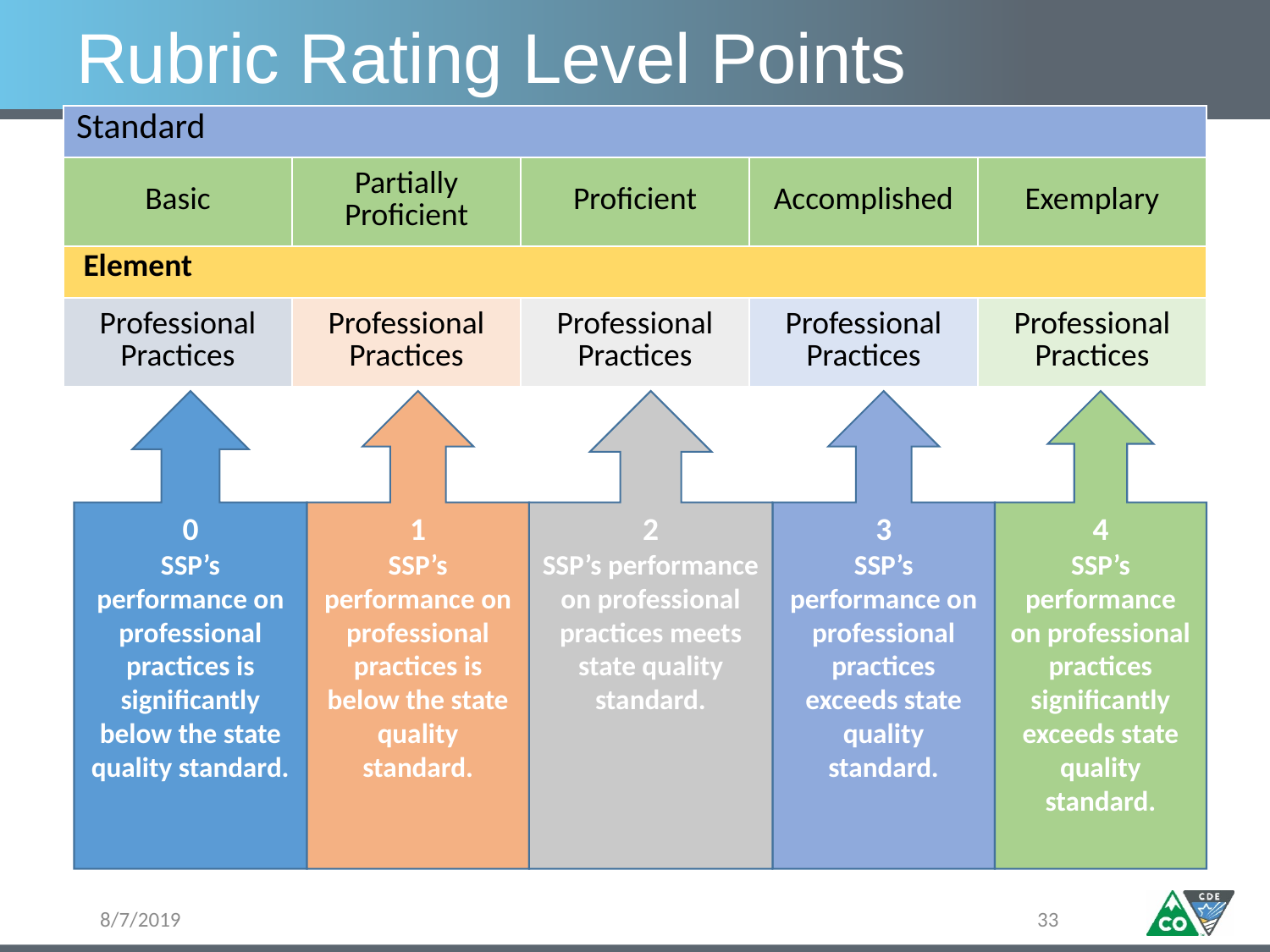

# Rubric Rating Level Points
| Standard |  |  |  |  |
| --- | --- | --- | --- | --- |
| Basic | Partially Proficient | Proficient | Accomplished | Exemplary |
| Element |  |  |  |  |
| Professional Practices | Professional Practices | Professional Practices | Professional Practices | Professional Practices |
0
SSP’s performance on professional practices is significantly below the state quality standard.
1
SSP’s performance on professional practices is below the state quality standard.
2
SSP’s performance on professional practices meets state quality standard.
3
SSP’s performance on professional practices exceeds state quality standard.
4
SSP’s performance on professional practices significantly exceeds state quality standard.